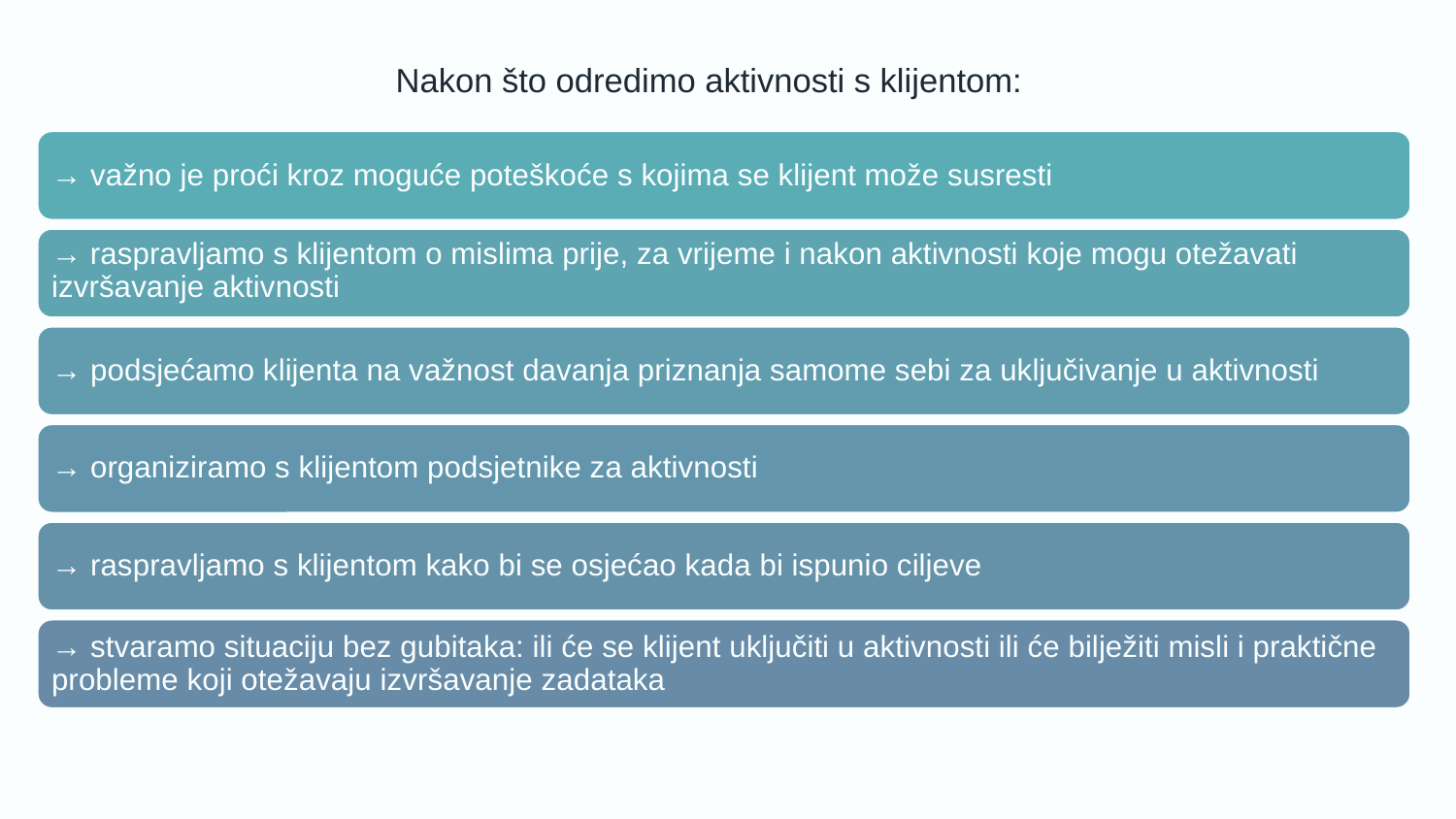

# Nakon što odredimo aktivnosti s klijentom:

→ važno je proći kroz moguće poteškoće s kojima se klijent može susresti

→ raspravljamo s klijentom o mislima prije, za vrijeme i nakon aktivnosti koje mogu otežavati izvršavanje aktivnosti

→ podsjećamo klijenta na važnost davanja priznanja samome sebi za uključivanje u aktivnosti

→ organiziramo s klijentom podsjetnike za aktivnosti

→ raspravljamo s klijentom kako bi se osjećao kada bi ispunio ciljeve

→ stvaramo situaciju bez gubitaka: ili će se klijent uključiti u aktivnosti ili će bilježiti misli i praktične probleme koji otežavaju izvršavanje zadataka